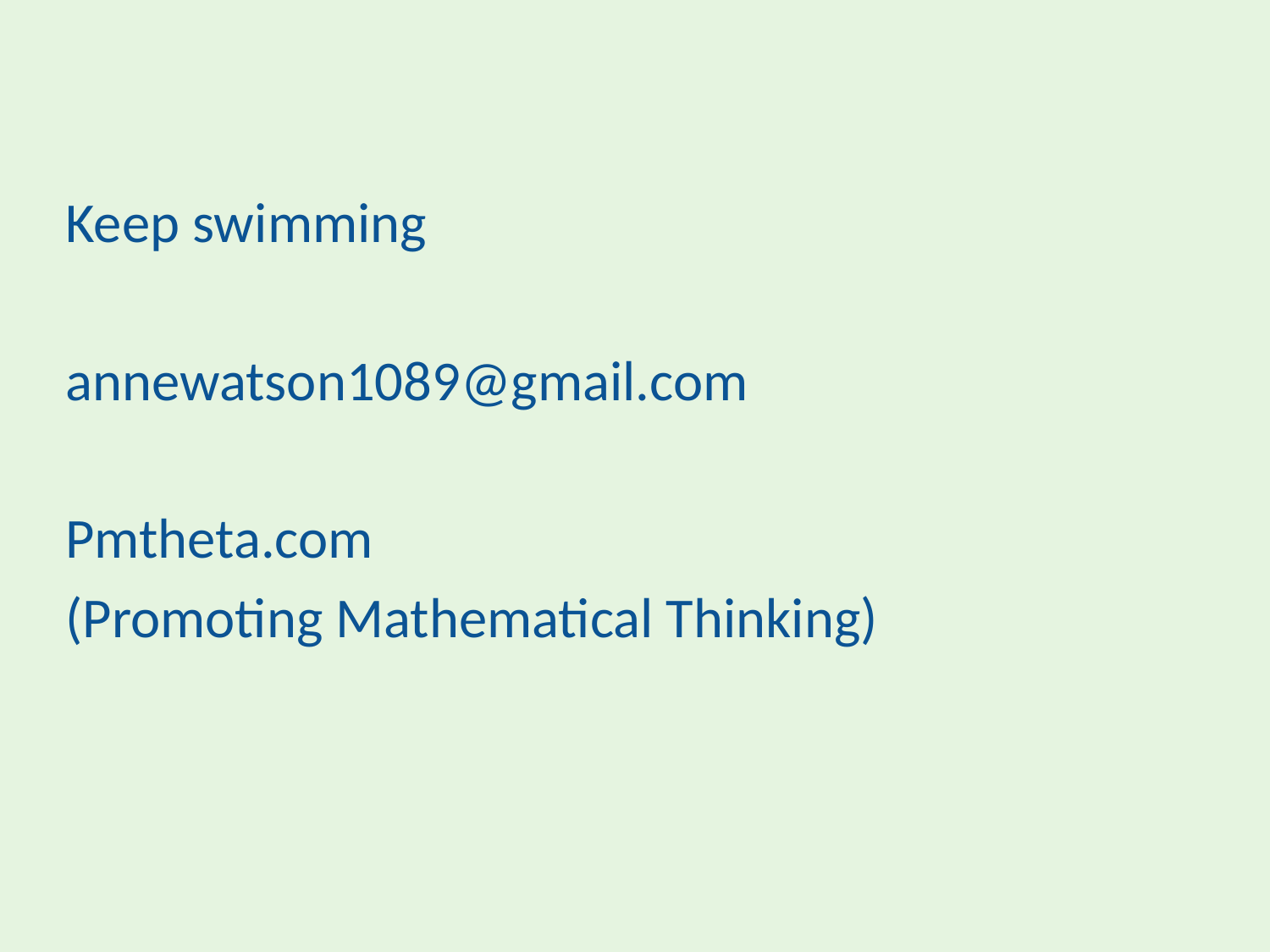

Keep swimming

annewatson1089@gmail.com

Pmtheta.com
(Promoting Mathematical Thinking)
#